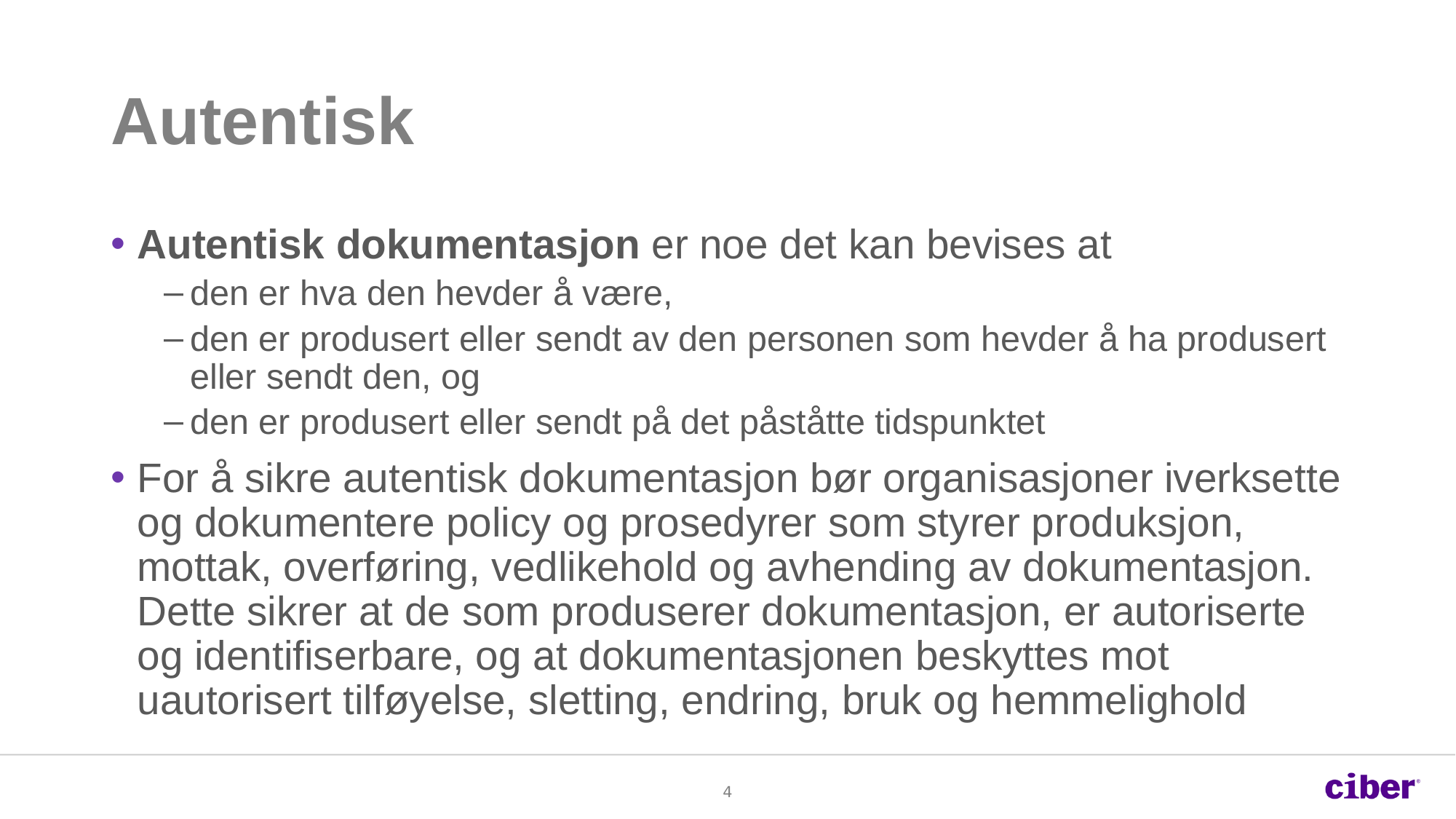

# Autentisk
Autentisk dokumentasjon er noe det kan bevises at
den er hva den hevder å være,
den er produsert eller sendt av den personen som hevder å ha produsert eller sendt den, og
den er produsert eller sendt på det påståtte tidspunktet
For å sikre autentisk dokumentasjon bør organisasjoner iverksette og dokumentere policy og prosedyrer som styrer produksjon, mottak, overføring, vedlikehold og avhending av dokumentasjon. Dette sikrer at de som produserer dokumentasjon, er autoriserte og identifiserbare, og at dokumentasjonen beskyttes mot uautorisert tilføyelse, sletting, endring, bruk og hemmelighold
4